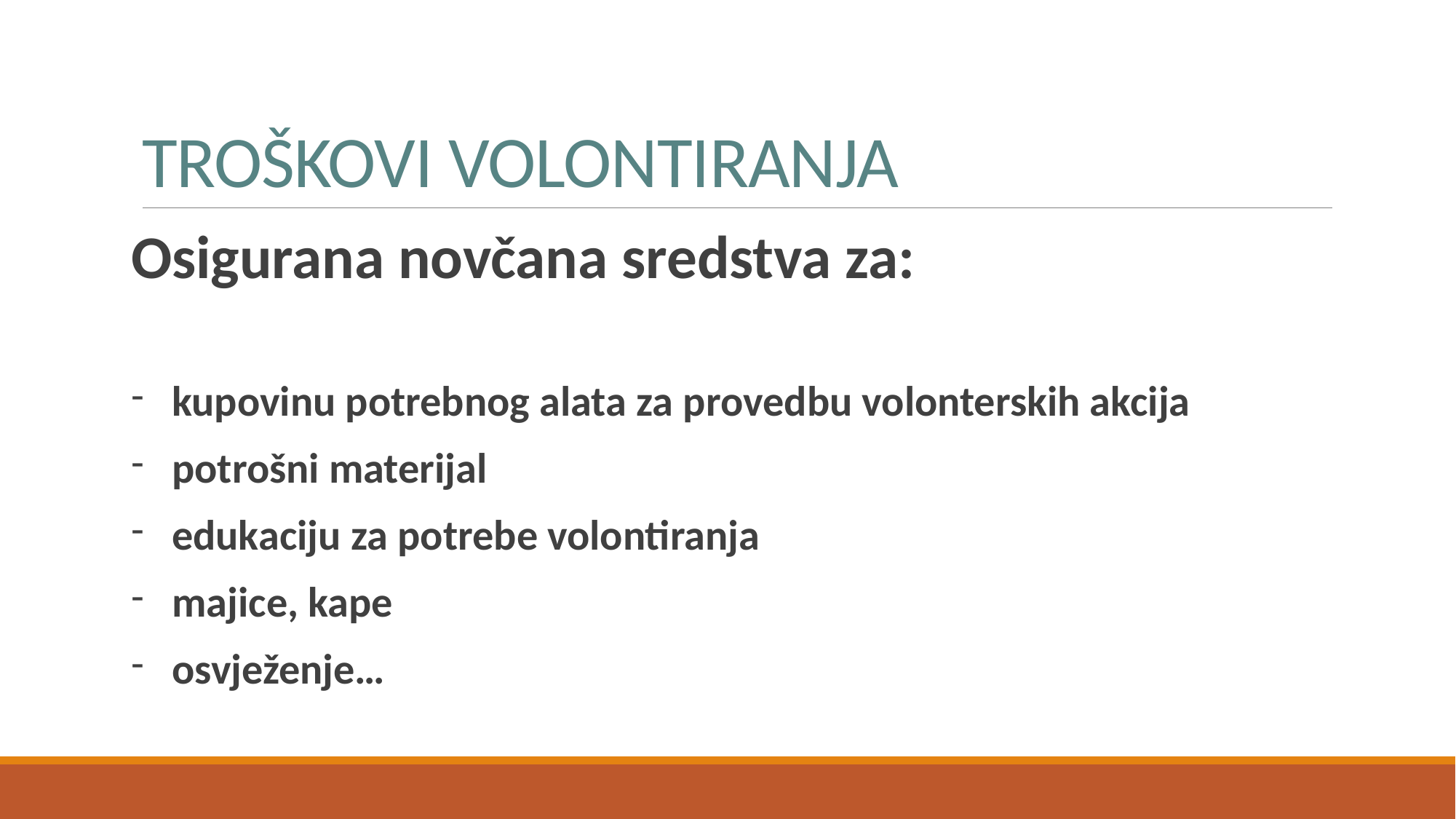

# TROŠKOVI VOLONTIRANJA
Osigurana novčana sredstva za:

kupovinu potrebnog alata za provedbu volonterskih akcija
potrošni materijal
edukaciju za potrebe volontiranja
majice, kape
osvježenje…